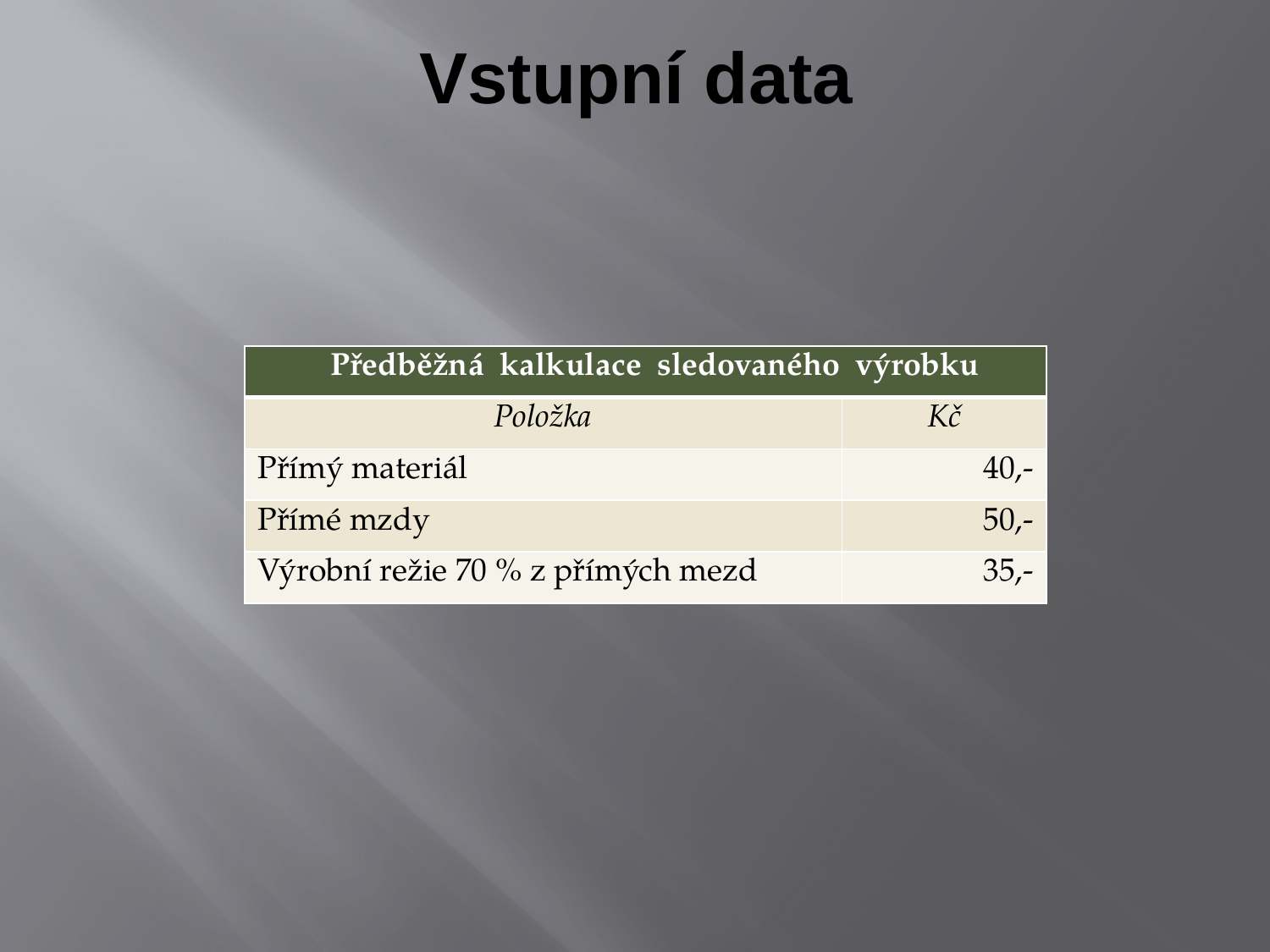

# Vstupní data
| Předběžná kalkulace sledovaného výrobku |  |
| --- | --- |
| Položka | Kč |
| Přímý materiál | 40,- |
| Přímé mzdy | 50,- |
| Výrobní režie 70 % z přímých mezd | 35,- |